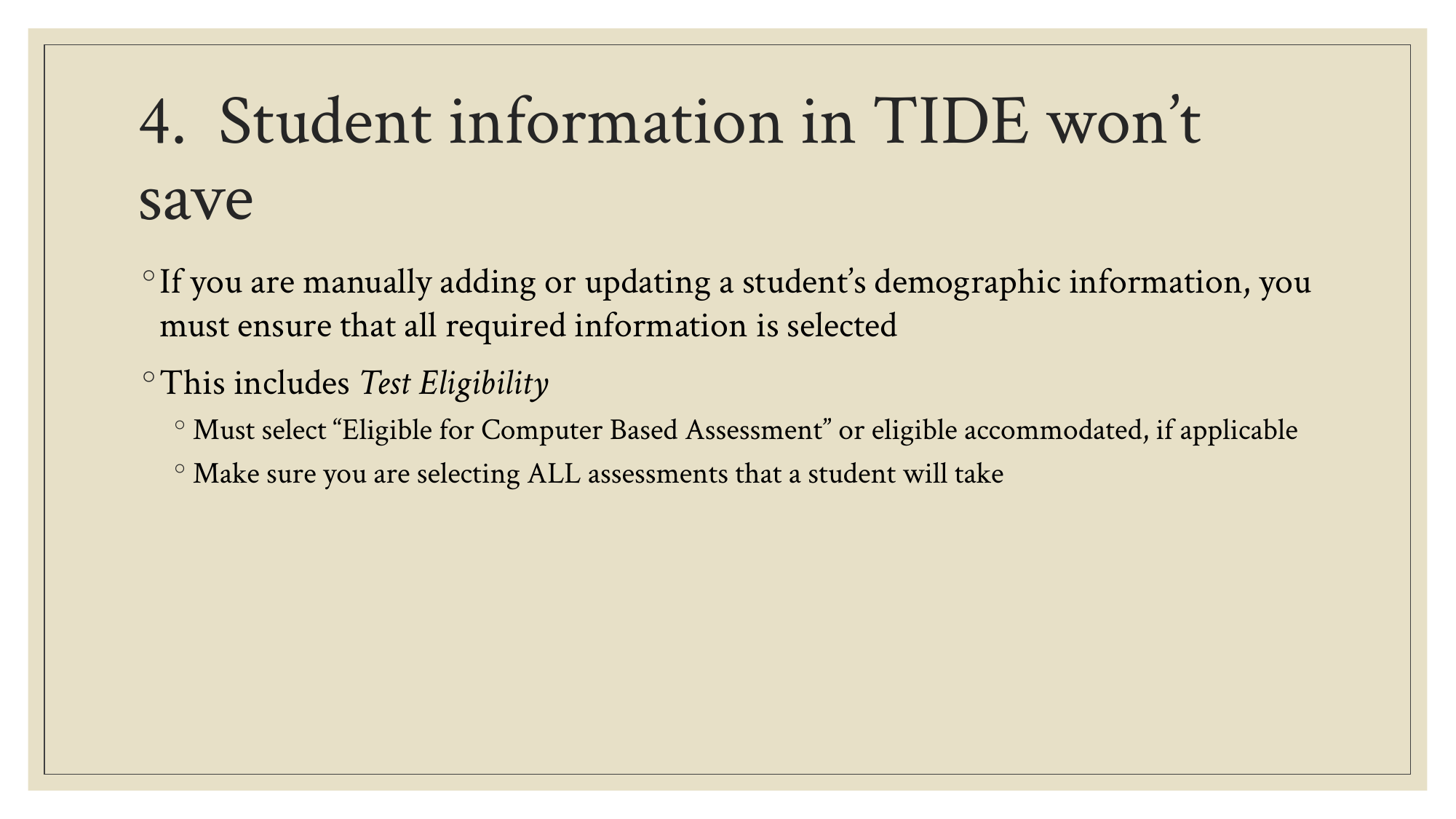

# 4.  Student information in TIDE won’t save
If you are manually adding or updating a student’s demographic information, you must ensure that all required information is selected
This includes Test Eligibility
Must select “Eligible for Computer Based Assessment” or eligible accommodated, if applicable
Make sure you are selecting ALL assessments that a student will take